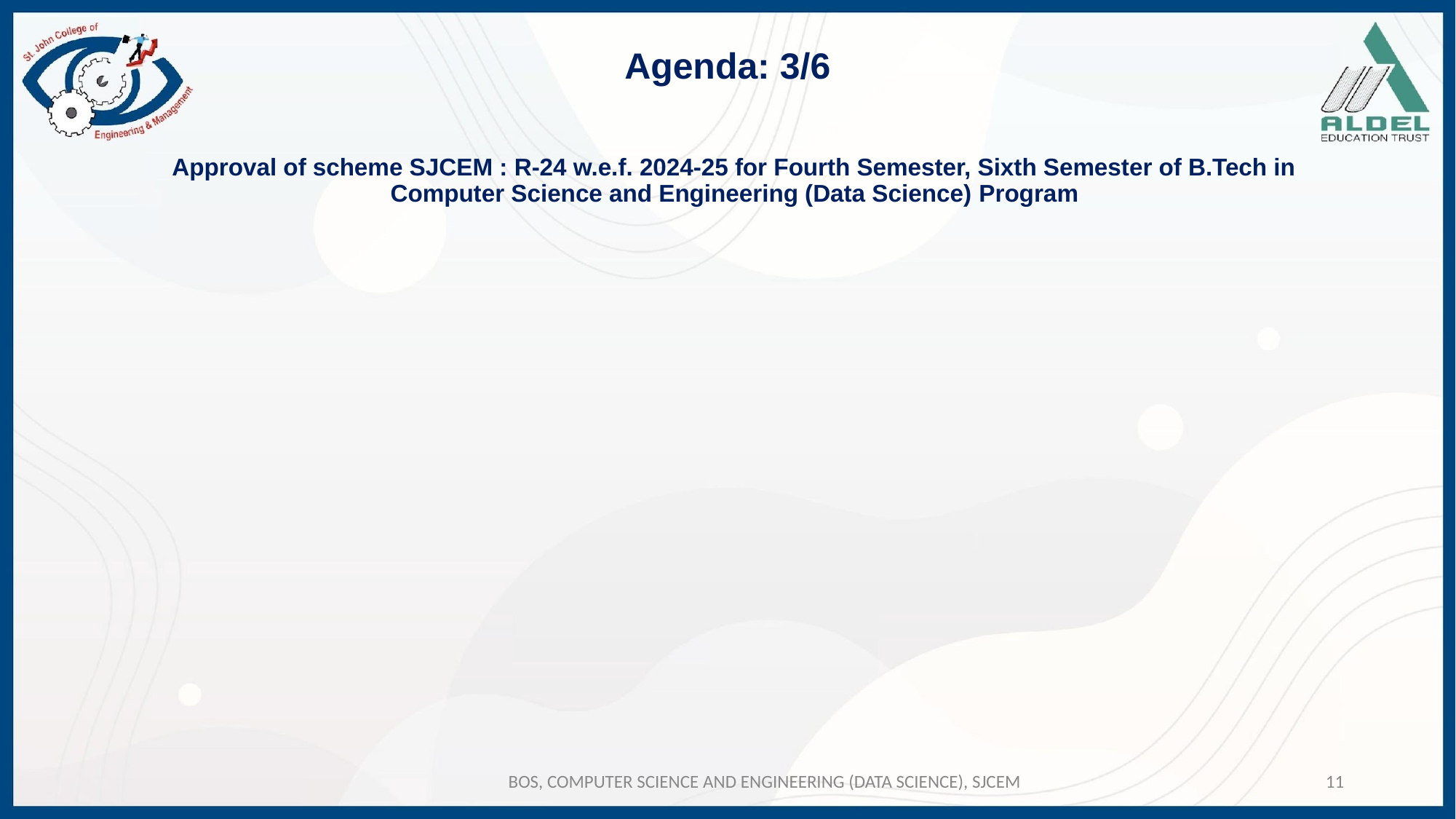

# Agenda: 3/6
Approval of scheme SJCEM : R-24 w.e.f. 2024-25 for Fourth Semester, Sixth Semester of B.Tech in Computer Science and Engineering (Data Science) Program

BOS, COMPUTER SCIENCE AND ENGINEERING (DATA SCIENCE), SJCEM
11